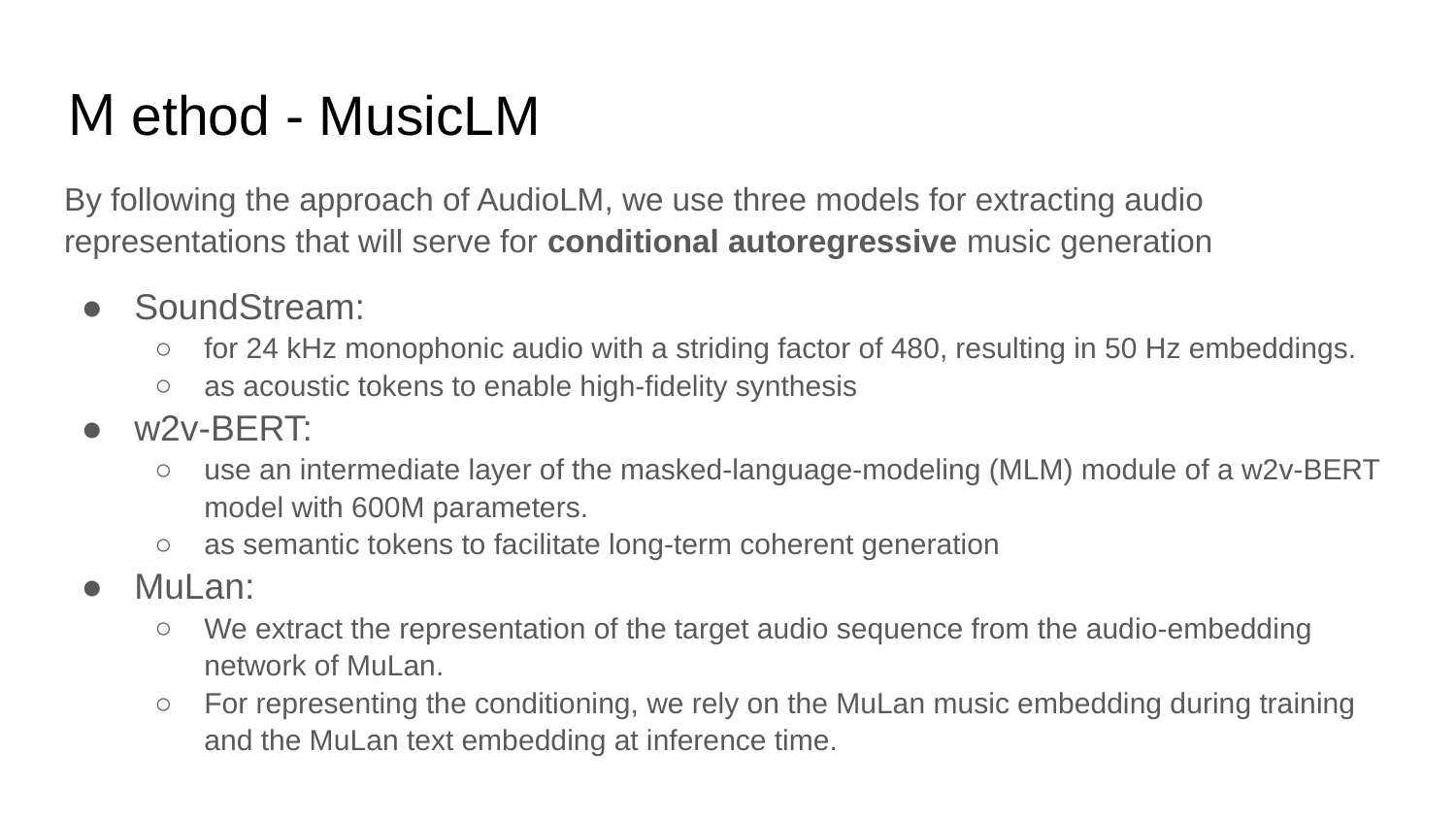

# Ｍethod - MusicLM
By following the approach of AudioLM, we use three models for extracting audio representations that will serve for conditional autoregressive music generation
SoundStream:
for 24 kHz monophonic audio with a striding factor of 480, resulting in 50 Hz embeddings.
as acoustic tokens to enable high-fidelity synthesis
w2v-BERT:
use an intermediate layer of the masked-language-modeling (MLM) module of a w2v-BERT model with 600M parameters.
as semantic tokens to facilitate long-term coherent generation
MuLan:
We extract the representation of the target audio sequence from the audio-embedding network of MuLan.
For representing the conditioning, we rely on the MuLan music embedding during training and the MuLan text embedding at inference time.